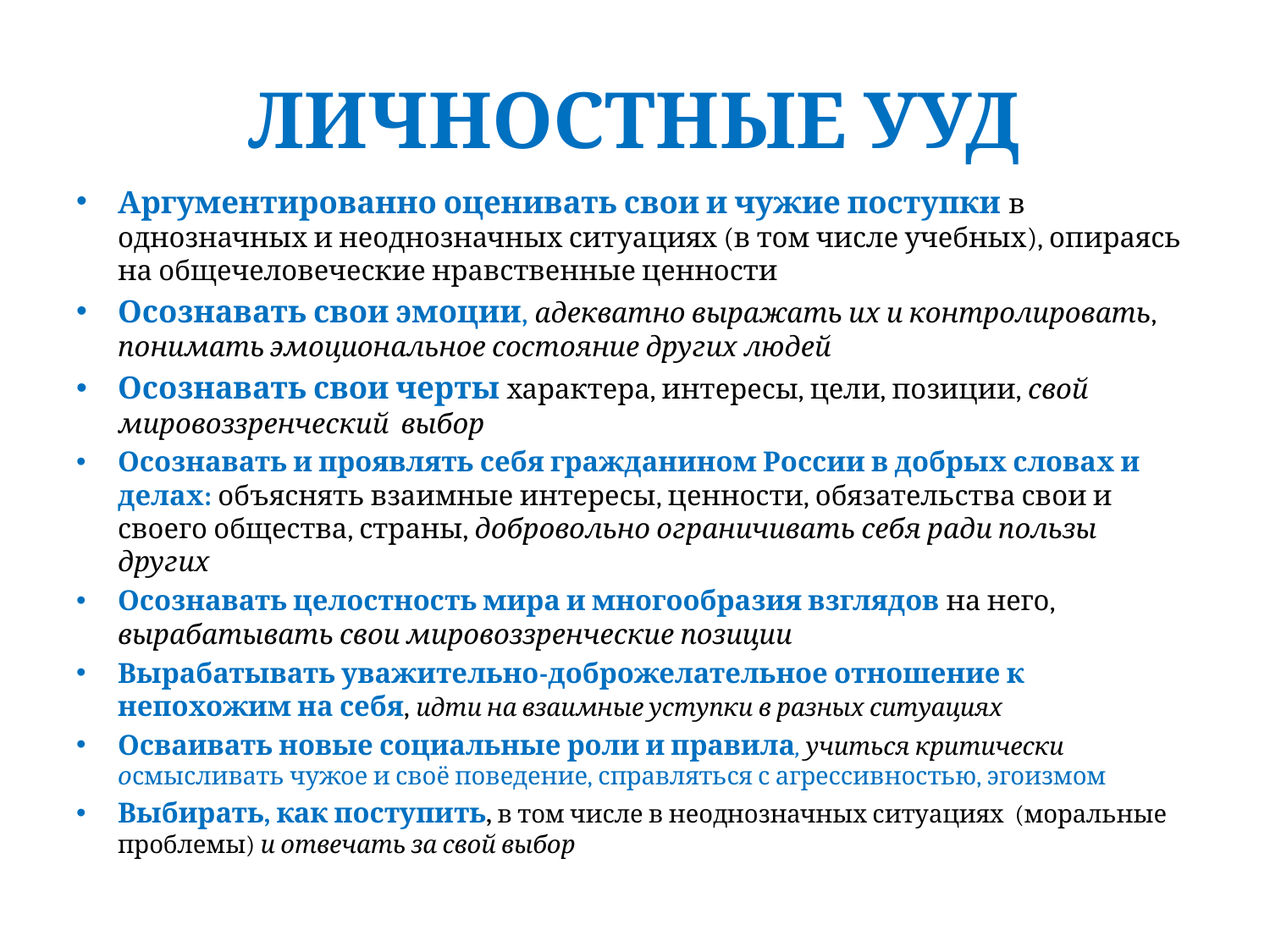

# ЛИЧНОСТНЫЕ УУД
Аргументированно оценивать свои и чужие поступки в однозначных и неоднозначных ситуациях (в том числе учебных), опираясь на общечеловеческие нравственные ценности
Осознавать свои эмоции, адекватно выражать их и контролировать, понимать эмоциональное состояние других людей
Осознавать свои черты характера, интересы, цели, позиции, свой мировоззренческий  выбор
Осознавать и проявлять себя гражданином России в добрых словах и делах: объяснять взаимные интересы, ценности, обязательства свои и своего общества, страны, добровольно ограничивать себя ради пользы других
Осознавать целостность мира и многообразия взглядов на него, вырабатывать свои мировоззренческие позиции
Вырабатывать уважительно-доброжелательное отношение к непохожим на себя, идти на взаимные уступки в разных ситуациях
Осваивать новые социальные роли и правила, учиться критически осмысливать чужое и своё поведение, справляться с агрессивностью, эгоизмом
Выбирать, как поступить, в том числе в неоднозначных ситуациях  (моральные проблемы) и отвечать за свой выбор